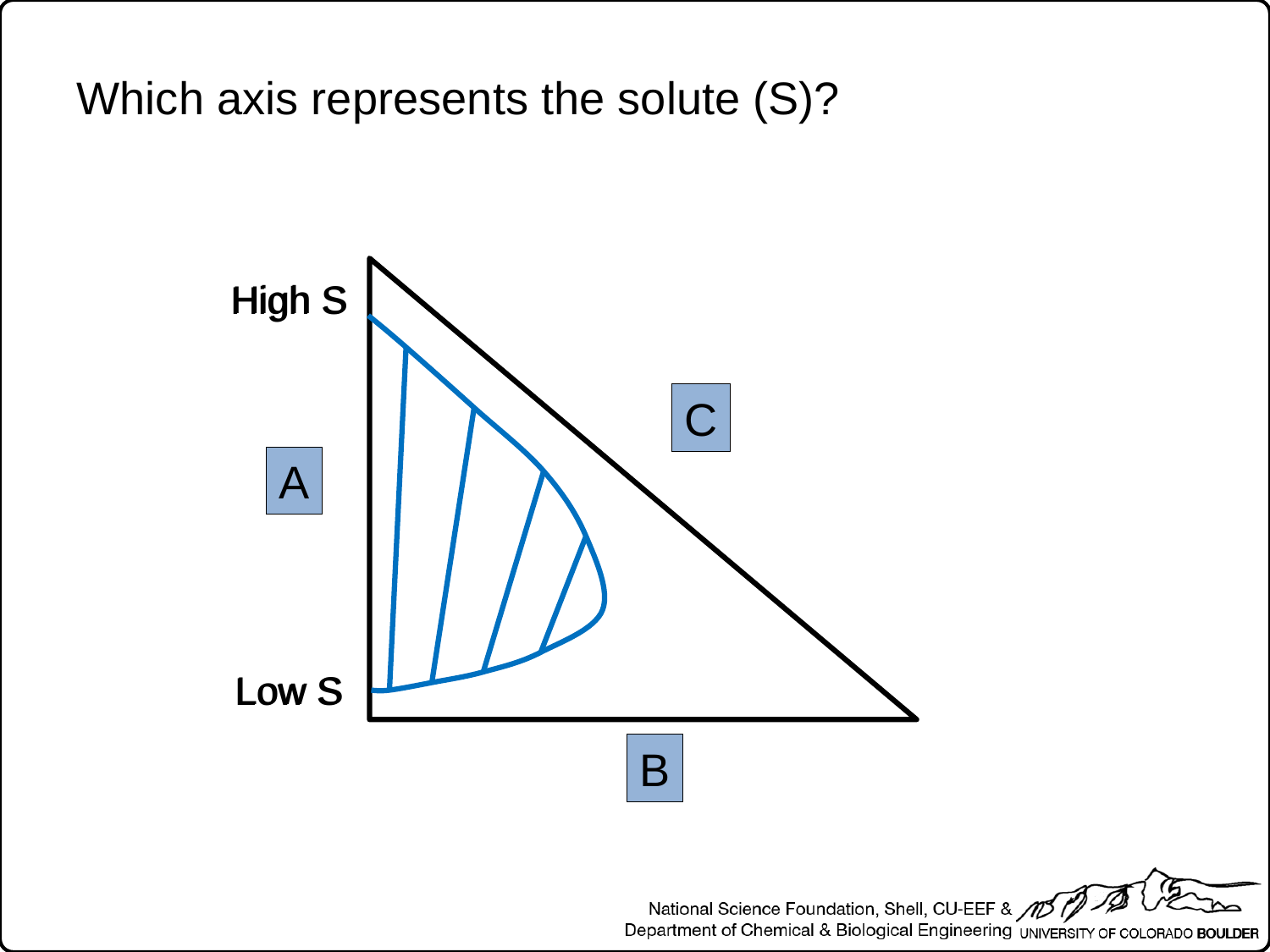

Which axis represents the solute (S)?

High S
High S

C

A

Low S
Low S

B